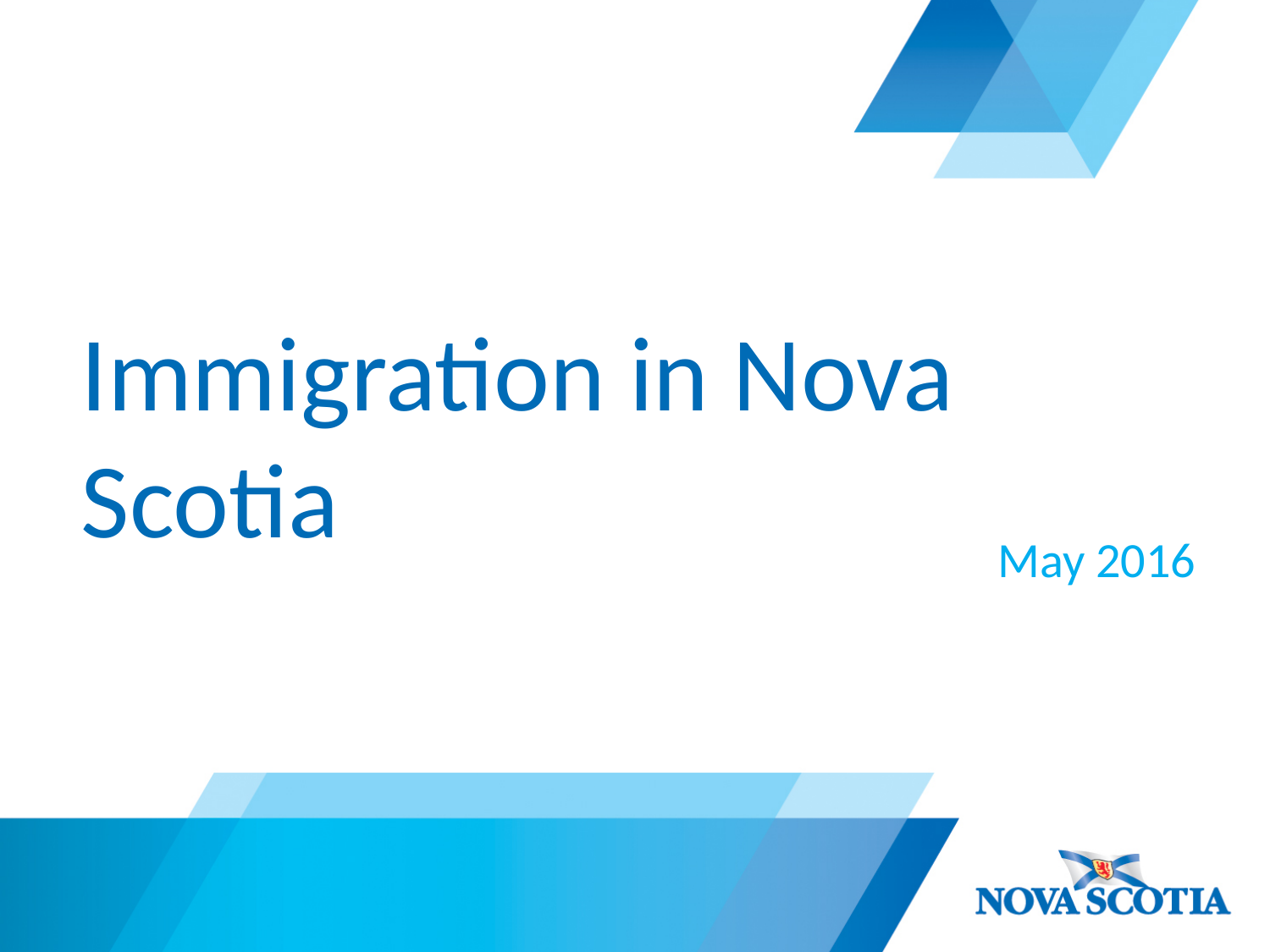

# Immigration in Nova Scotia

May 2016